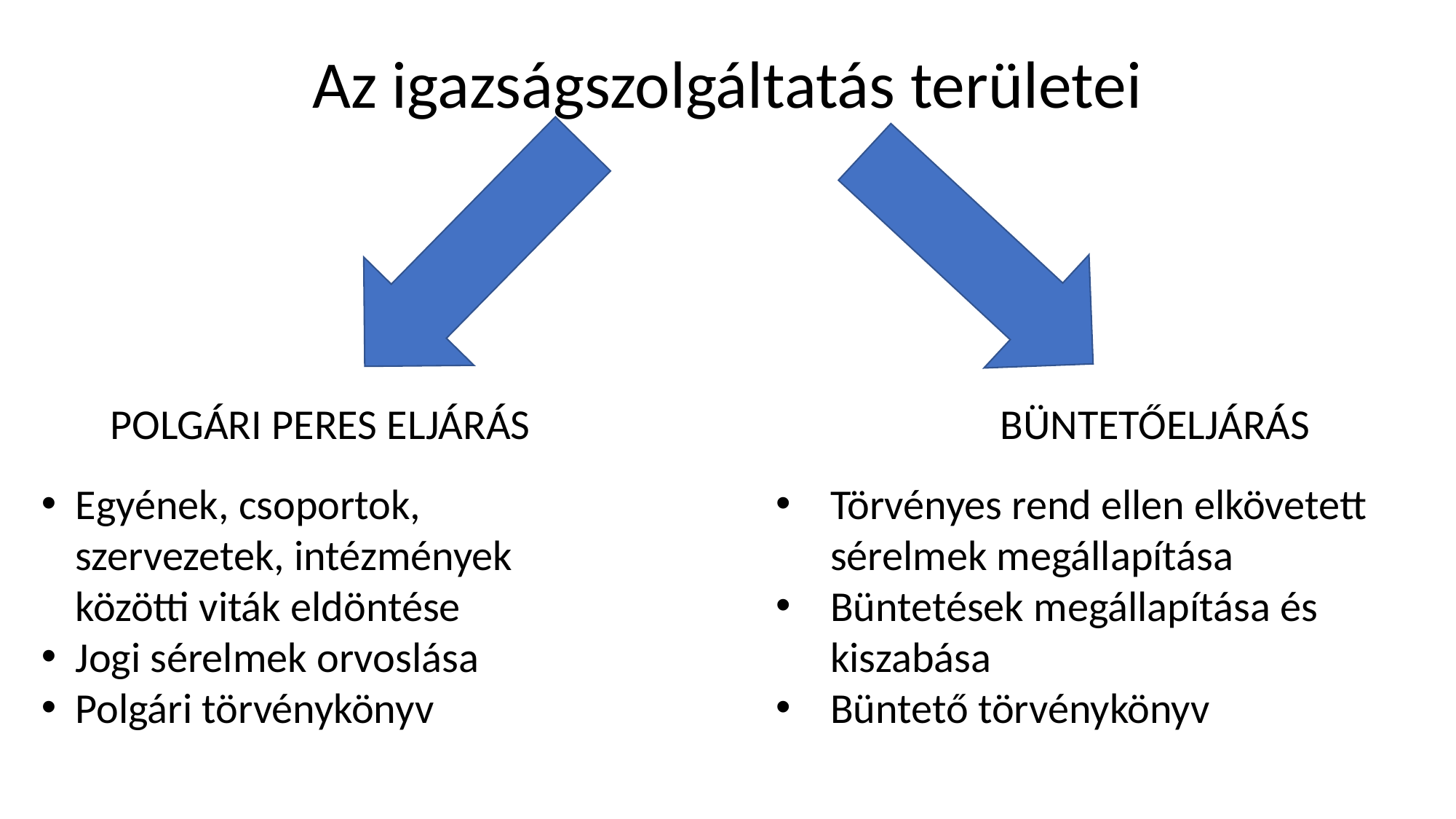

# Az igazságszolgáltatás területei

POLGÁRI PERES ELJÁRÁS
BÜNTETŐELJÁRÁS
Egyének, csoportok, szervezetek, intézmények közötti viták eldöntése
Jogi sérelmek orvoslása
Polgári törvénykönyv
Törvényes rend ellen elkövetett sérelmek megállapítása
Büntetések megállapítása és kiszabása
Büntető törvénykönyv